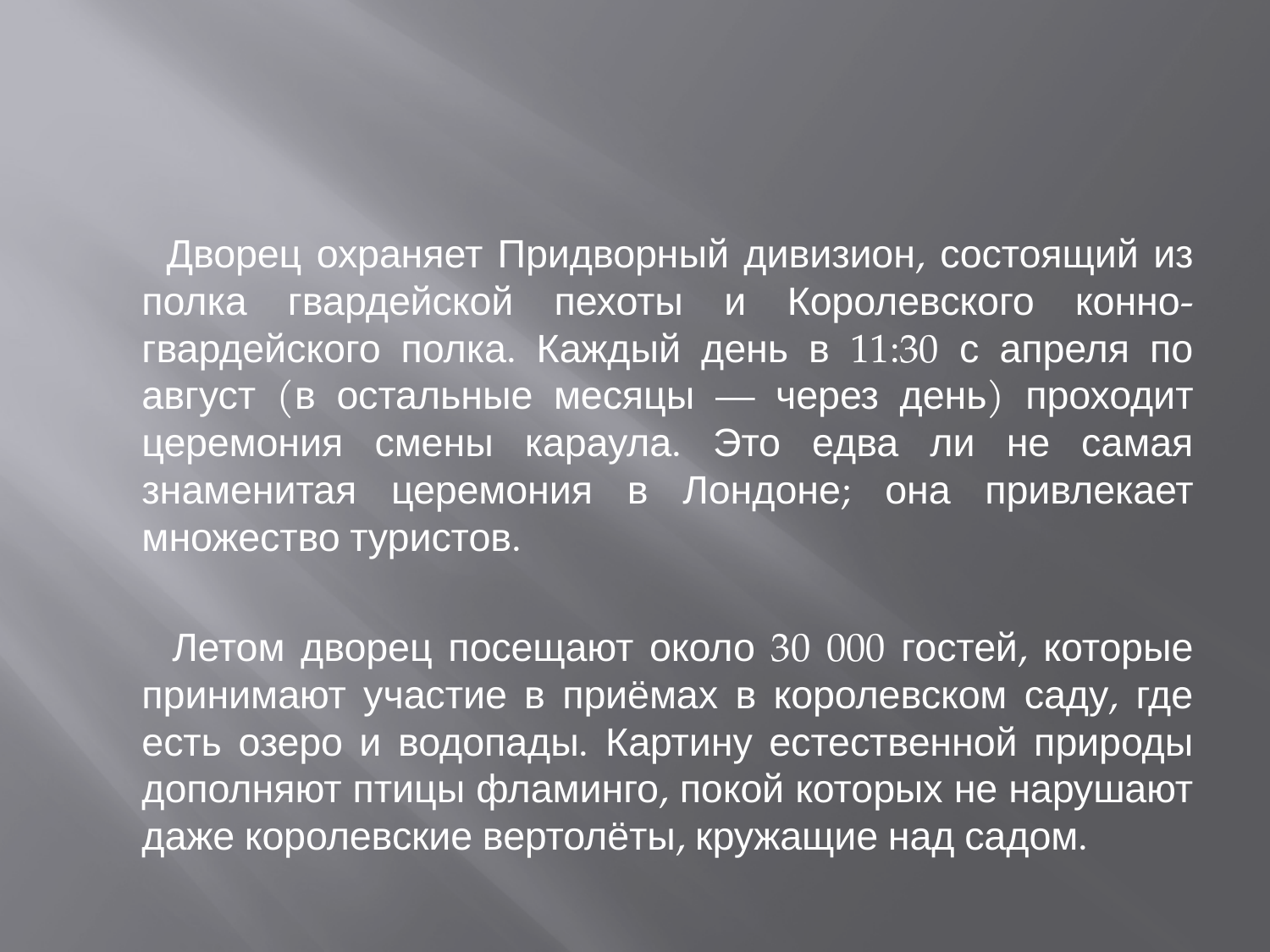

Дворец охраняет Придворный дивизион, состоящий из полка гвардейской пехоты и Королевского конно-гвардейского полка. Каждый день в 11:30 с апреля по август (в остальные месяцы — через день) проходит церемония смены караула. Это едва ли не самая знаменитая церемония в Лондоне; она привлекает множество туристов.

     Летом дворец посещают около 30 000 гостей, которые принимают участие в приёмах в королевском саду, где есть озеро и водопады. Картину естественной природы дополняют птицы фламинго, покой которых не нарушают даже королевские вертолёты, кружащие над садом.